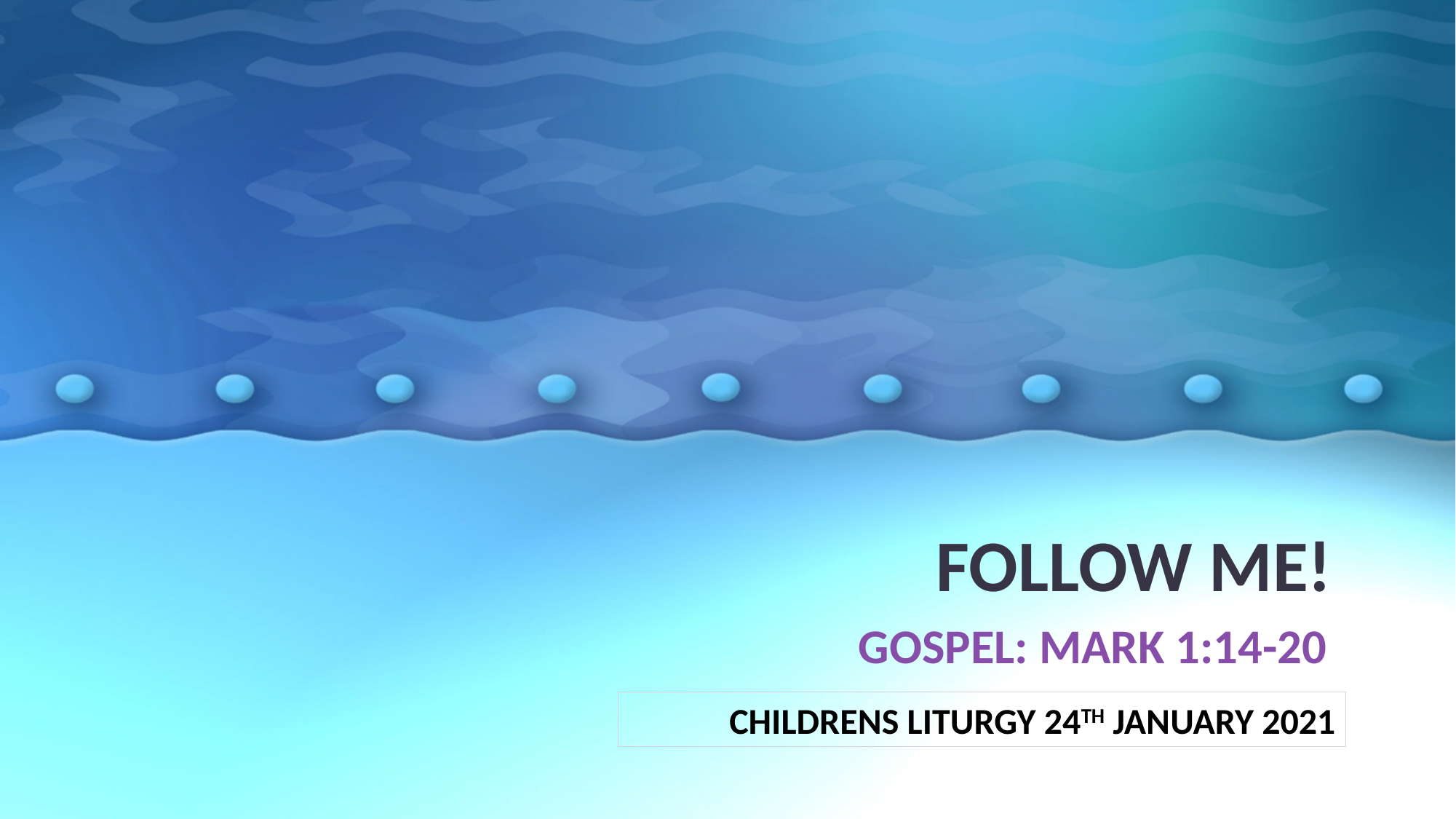

# FOLLOW ME!
GOSPEL: MARK 1:14-20
CHILDRENS LITURGY 24TH JANUARY 2021